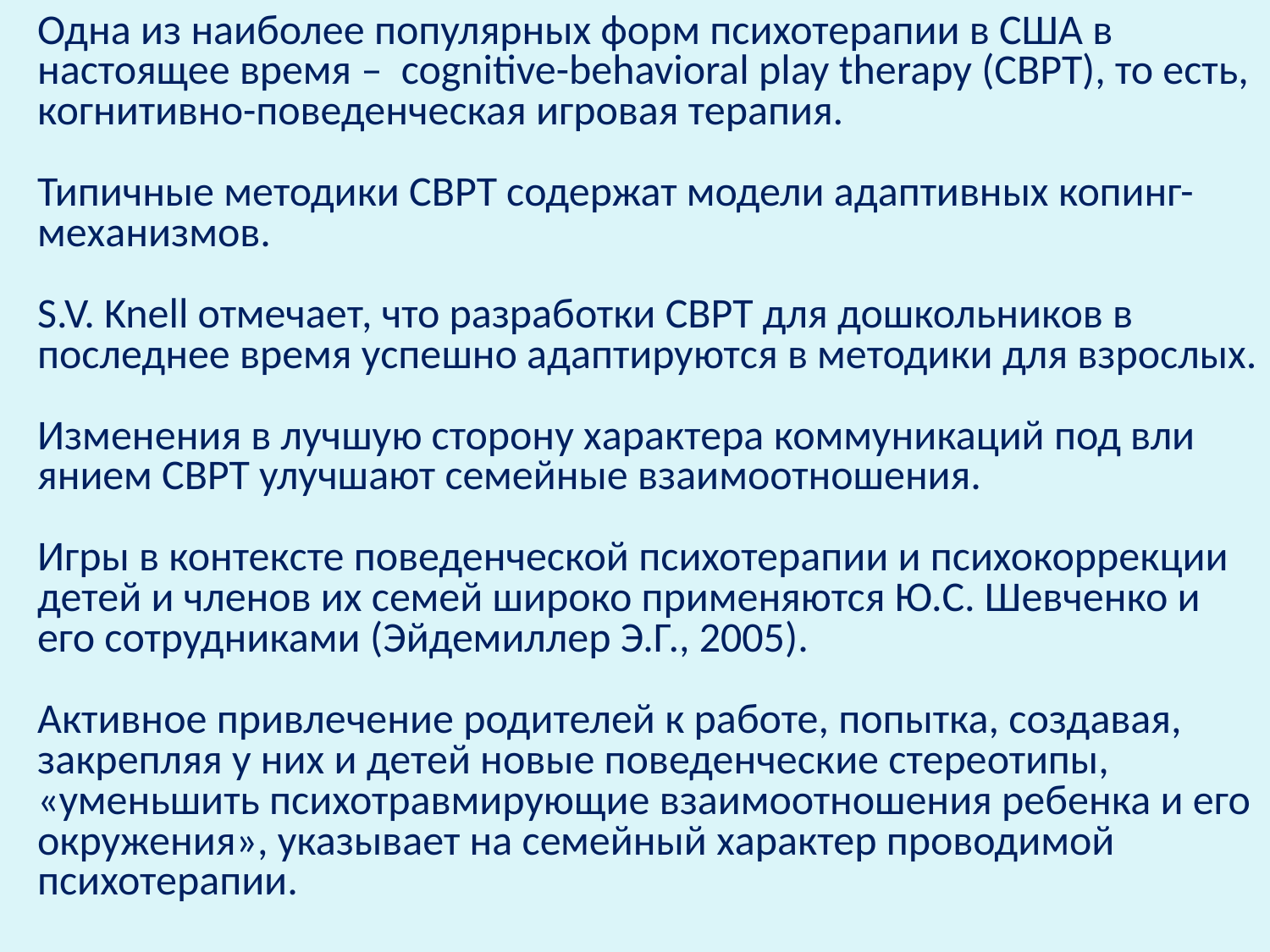

Одна из наиболее популярных форм психотерапии в США в настоящее время –  cognitive-behavioral play therapy (CBPT), то есть, когнитивно-по­веденческая игровая терапия.

Типичные методики СВРТ содержат модели адаптивных копинг-механизмов.

S.V. Knell отмечает, что разработки СВРТ для дошкольников в последнее время успешно адаптируются в методики для взрослых.

Изменения в лучшую сторону характера коммуникаций под вли­янием СВРТ улучшают семейные взаимоотношения.

Игры в контексте поведенческой психотерапии и психокоррекции детей и членов их семей широко применяются Ю.С. Шевченко и его сотрудника­ми (Эйдемиллер Э.Г., 2005).

Активное привлечение родителей к работе, попытка, создавая, закрепляя у них и детей новые поведенческие стереотипы, «уменьшить психотравмирующие взаимоотношения ребенка и его окружения», указывает на семейный характер проводимой психотерапии.